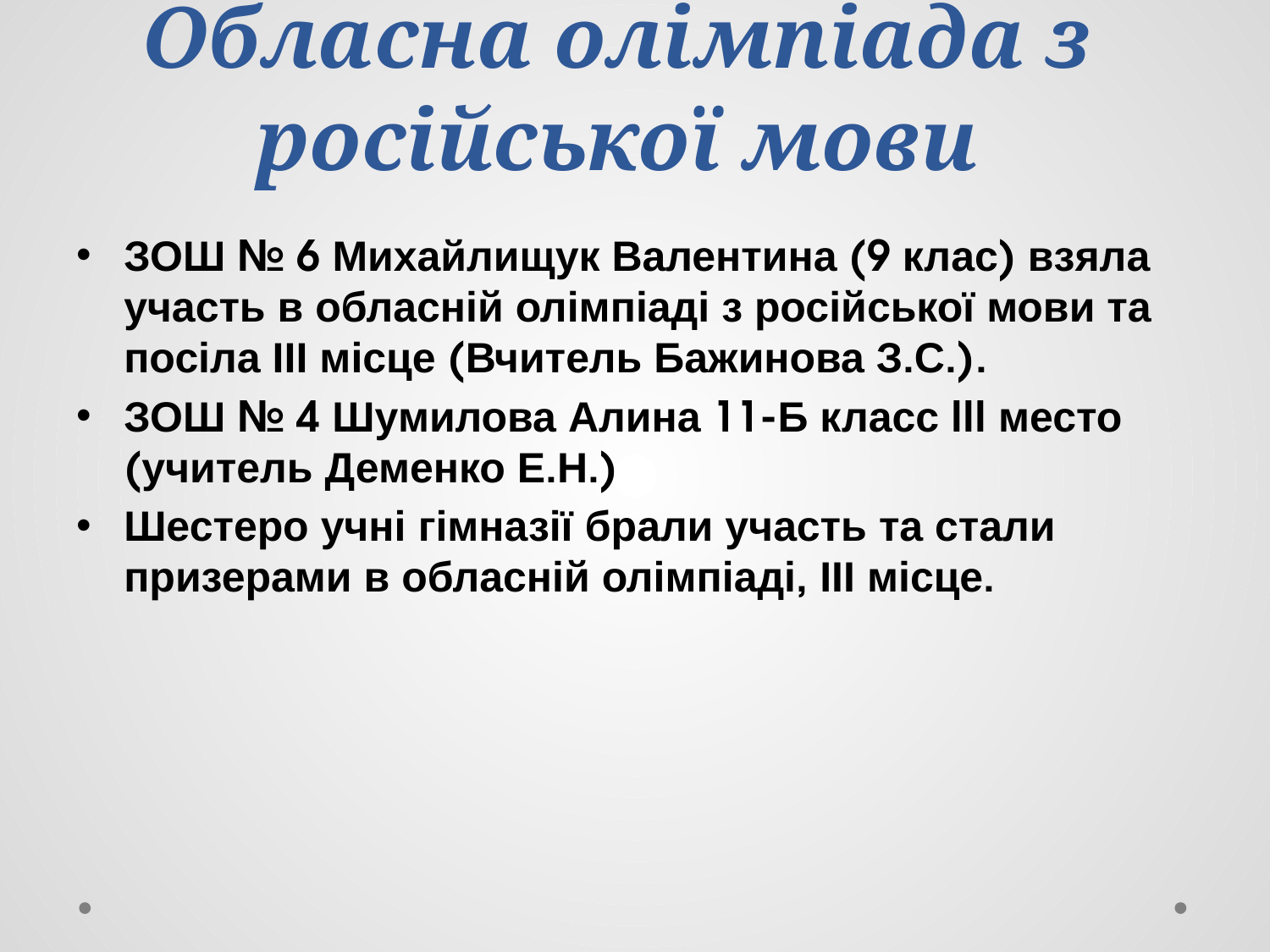

# Обласна олімпіада з російської мови
ЗОШ № 6 Михайлищук Валентина (9 клас) взяла участь в обласній олімпіаді з російської мови та посіла ІІІ місце (Вчитель Бажинова З.С.).
ЗОШ № 4 Шумилова Алина 11-Б класс III место (учитель Деменко Е.Н.)
Шестеро учні гімназії брали участь та стали призерами в обласній олімпіаді, ІІІ місце.